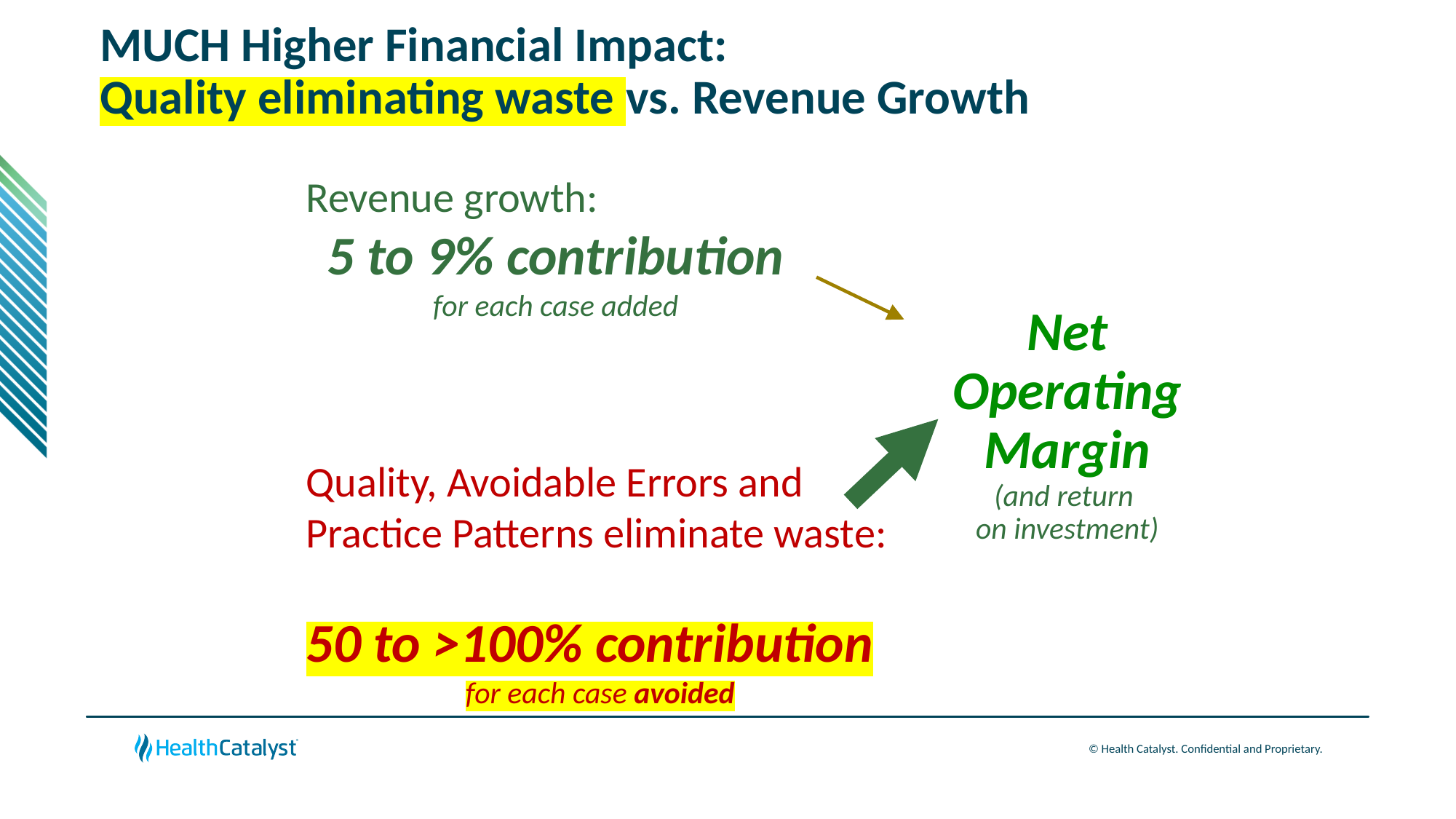

# MUCH Higher Financial Impact: Quality eliminating waste vs. Revenue Growth
Revenue growth:
5 to 9% contribution
for each case added

Net
Operating Margin
(and return
on investment)

Quality, Avoidable Errors and Practice Patterns eliminate waste:
50 to >100% contribution
for each case avoided